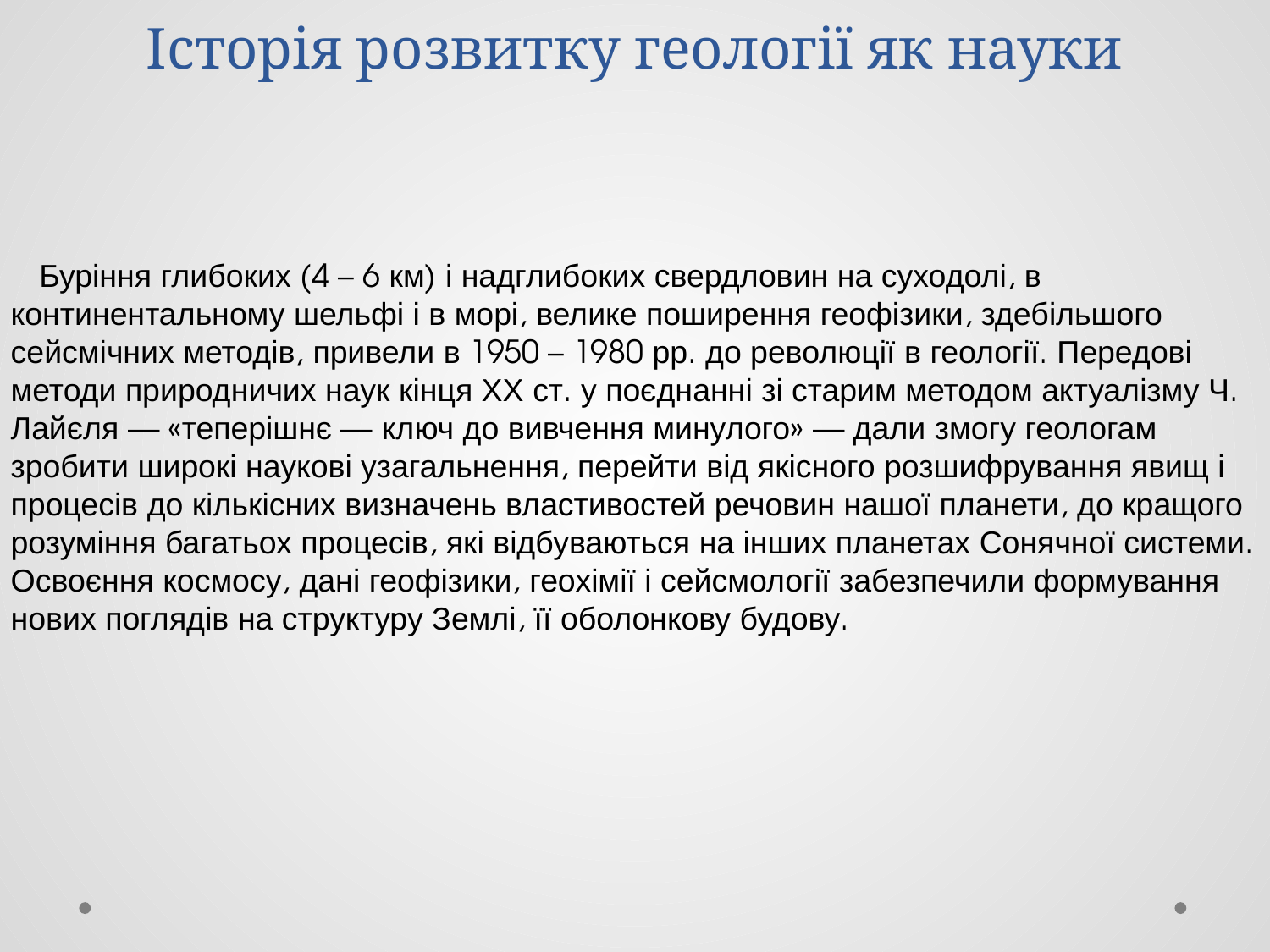

# Історія розвитку геології як науки
   Буріння глибоких (4 – 6 км) і надглибоких свердловин на суходолі, в континентальному шельфі і в морі, велике поширення геофізики, здебільшого сейсмічних методів, привели в 1950 – 1980 рр. до революції в геології. Передові методи природничих наук кінця ХХ ст. у поєднанні зі старим методом актуалізму Ч. Лайєля — «теперішнє — ключ до вивчення минулого» — дали змогу геологам зробити широкі наукові узагальнення, перейти від якісного розшифрування явищ і процесів до кількісних визначень властивостей речовин нашої планети, до кращого розуміння багатьох процесів, які відбуваються на інших планетах Сонячної системи. Освоєння космосу, дані геофізики, геохімії і сейсмології забезпечили формування нових поглядів на структуру Землі, її оболонкову будову.